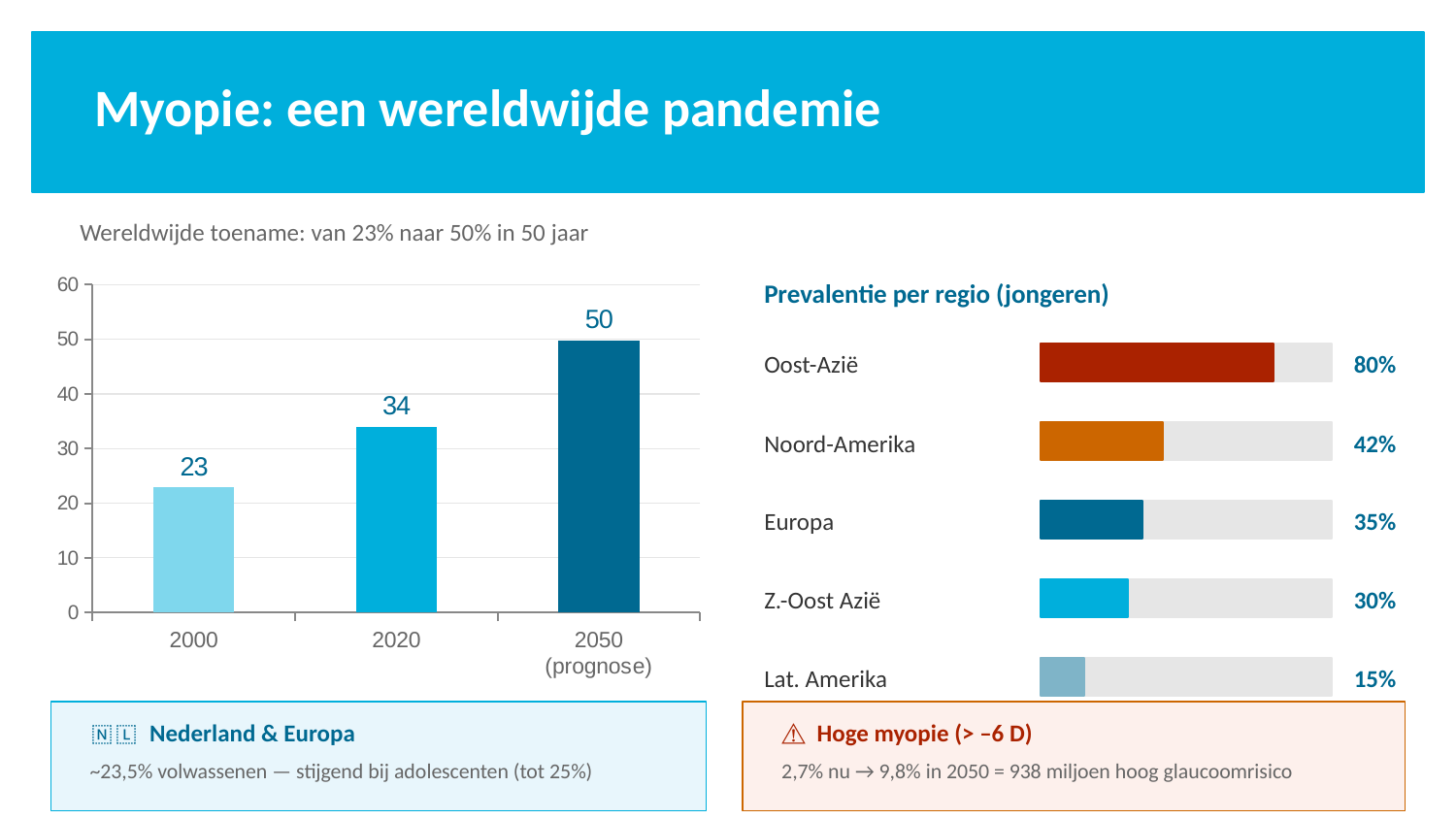

Myopie: een wereldwijde pandemie
Wereldwijde toename: van 23% naar 50% in 50 jaar

### Chart

| Category | Myopie (%) |
|---|---|
| 2000 | 22.9 |
| 2020 | 34.0 |
| 2050
(prognose) | 49.8 |
Prevalentie per regio (jongeren)
Oost-Azië
80%

Noord-Amerika
42%

Europa
35%

Z.-Oost Azië
30%

Lat. Amerika
15%

🇳🇱  Nederland & Europa
⚠  Hoge myopie (> –6 D)
~23,5% volwassenen — stijgend bij adolescenten (tot 25%)
2,7% nu → 9,8% in 2050 = 938 miljoen hoog glaucoomrisico